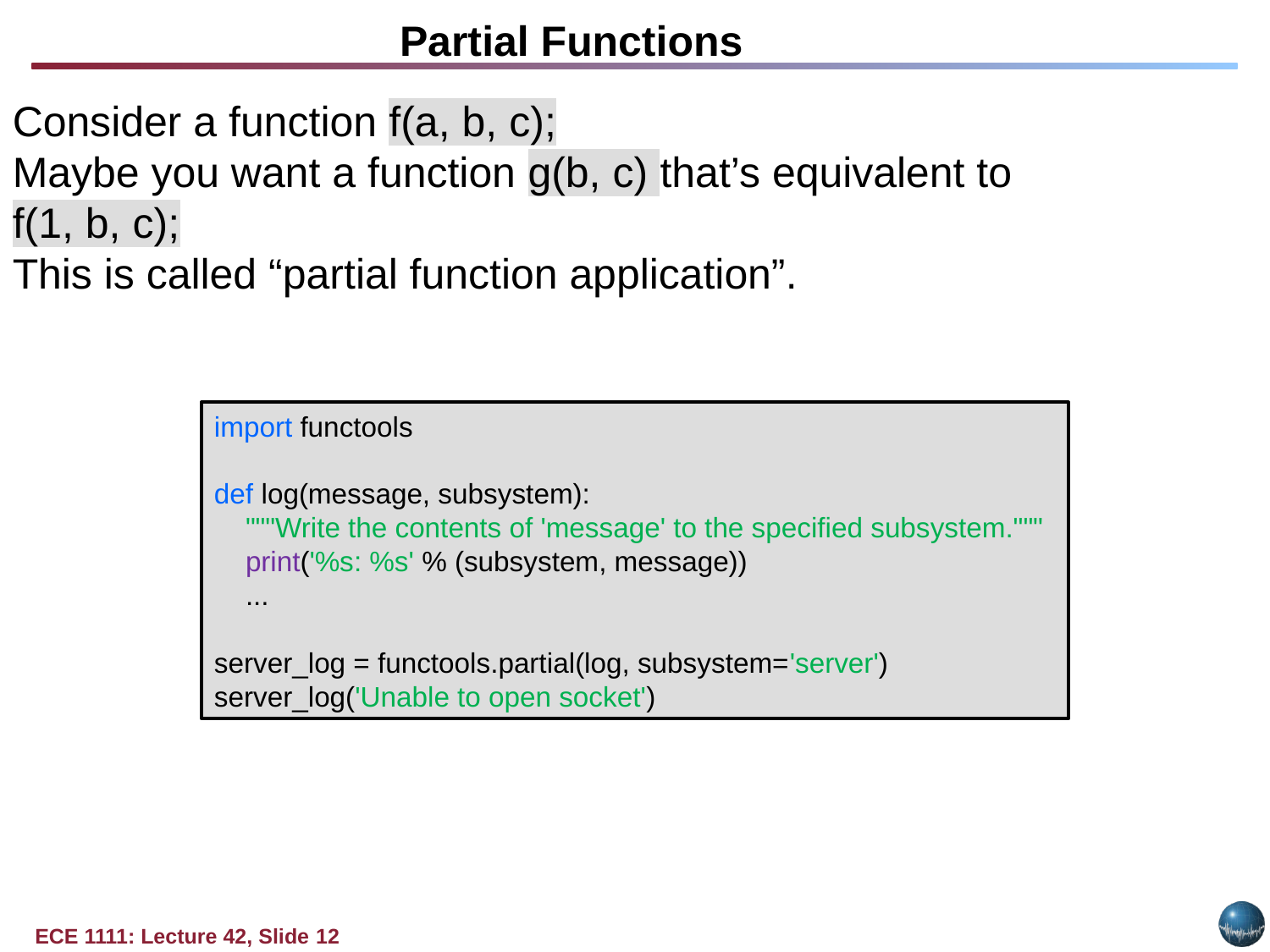

Partial Functions
Consider a function f(a, b, c);
Maybe you want a function g(b, c) that’s equivalent to f(1, b, c);
This is called “partial function application”.

import functools

def log(message, subsystem):
    """Write the contents of 'message' to the specified subsystem."""
    print('%s: %s' % (subsystem, message))
    ...

server_log = functools.partial(log, subsystem='server')
server_log('Unable to open socket')